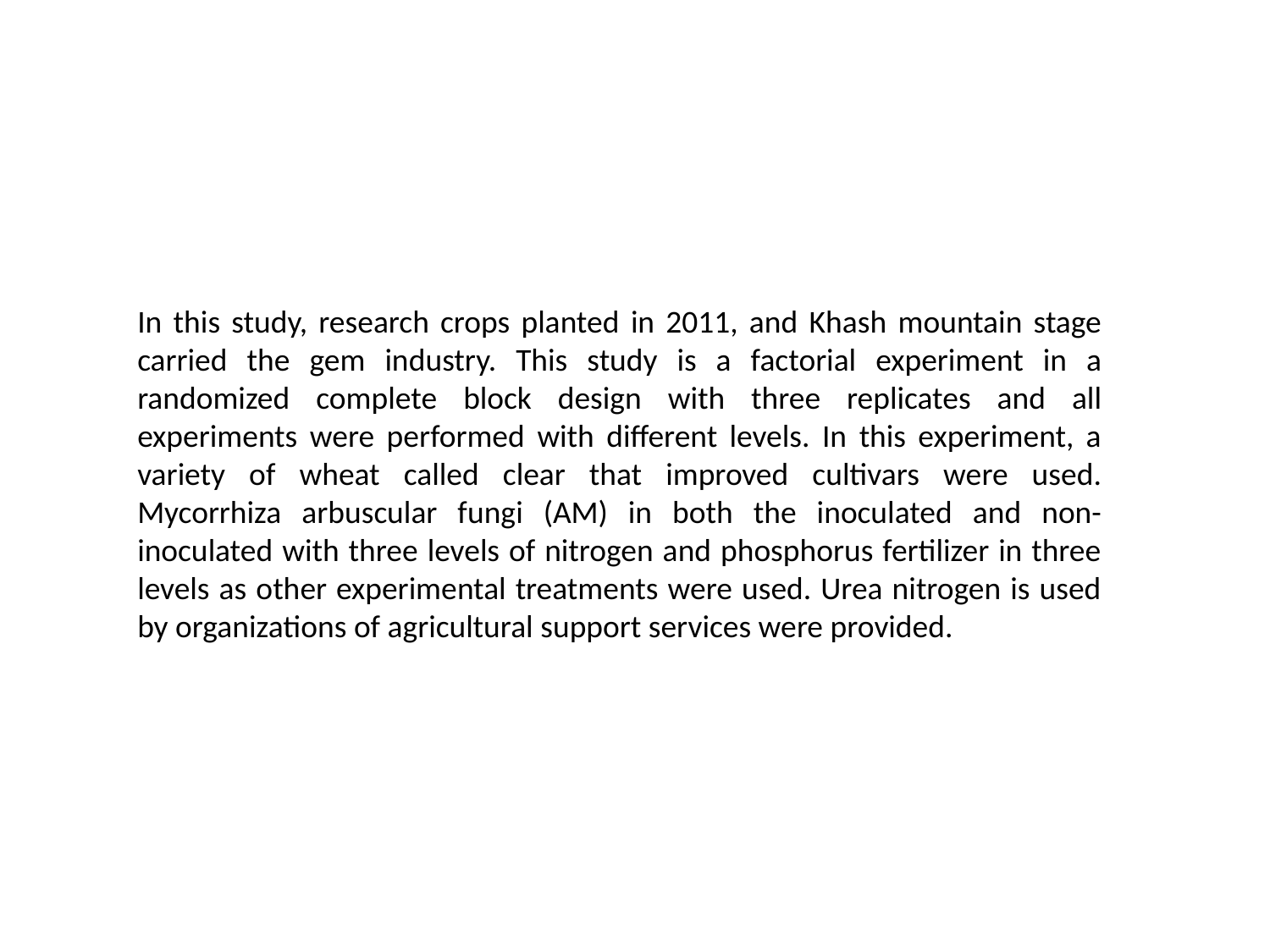

#

In this study, research crops planted in 2011, and Khash mountain stage carried the gem industry. This study is a factorial experiment in a randomized complete block design with three replicates and all experiments were performed with different levels. In this experiment, a variety of wheat called clear that improved cultivars were used. Mycorrhiza arbuscular fungi (AM) in both the inoculated and non-inoculated with three levels of nitrogen and phosphorus fertilizer in three levels as other experimental treatments were used. Urea nitrogen is used by organizations of agricultural support services were provided.